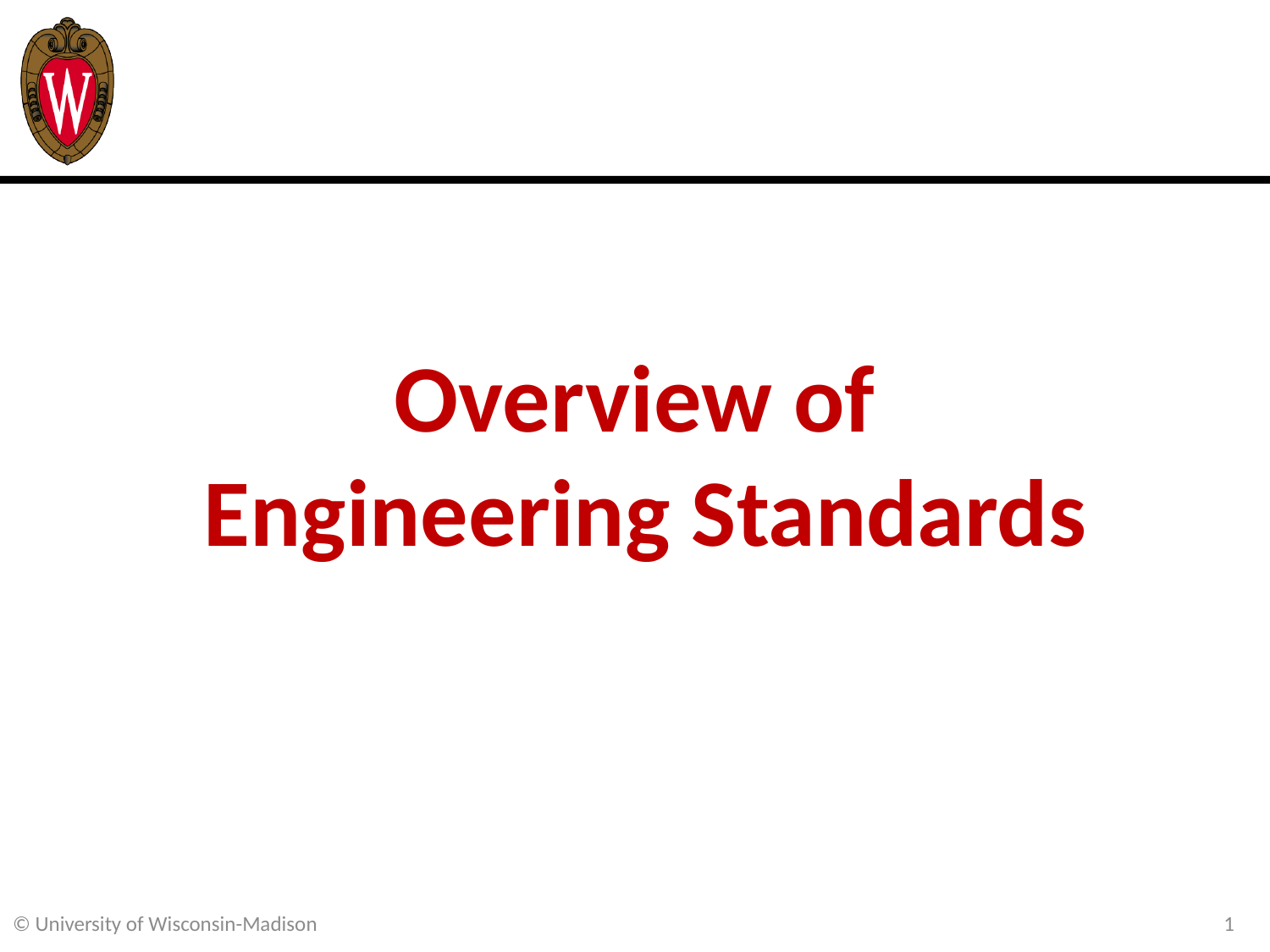

# Overview of Engineering Standards

1
© University of Wisconsin-Madison